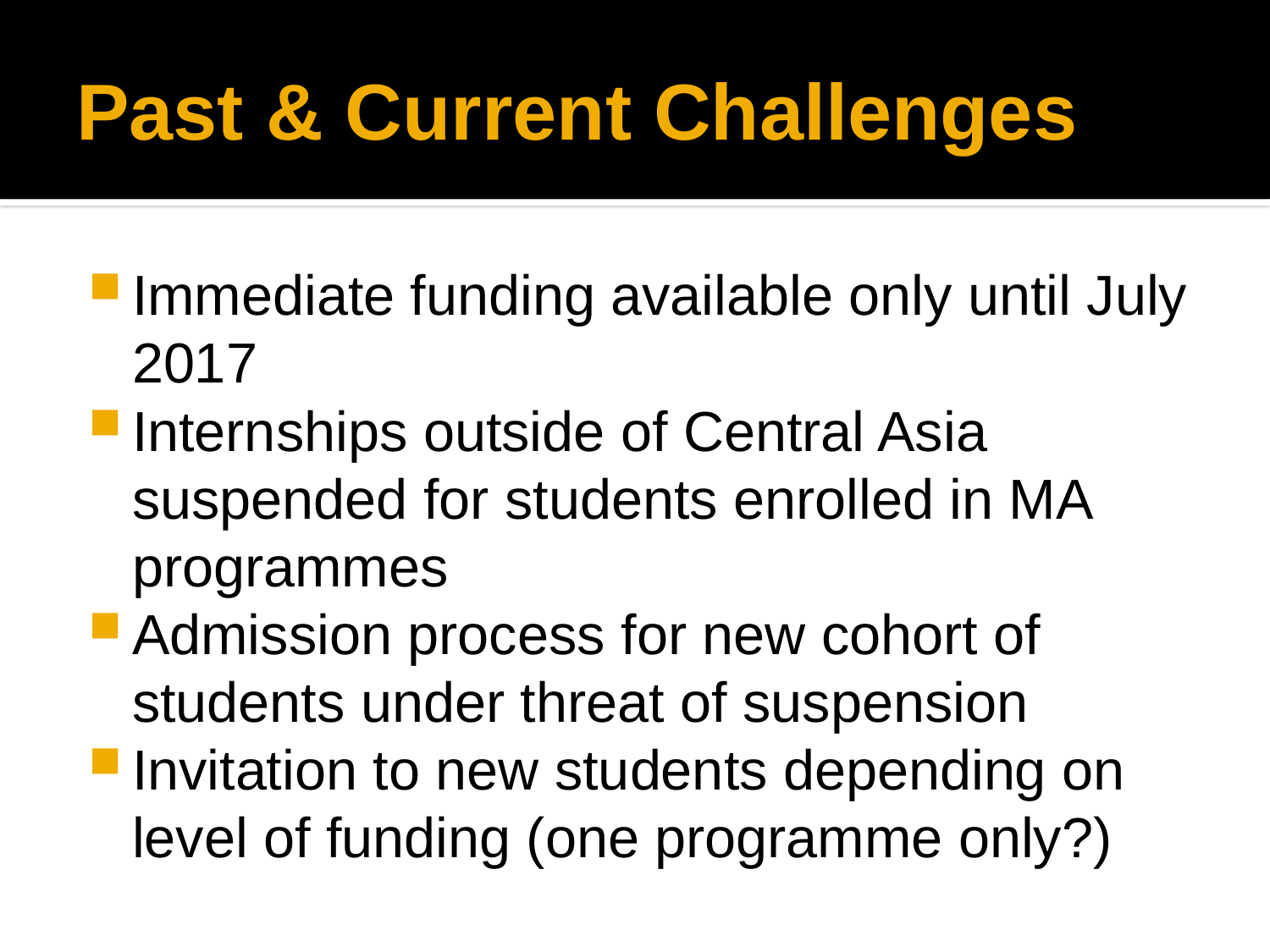

# Past & Current Challenges
Immediate funding available only until July 2017
Internships outside of Central Asia suspended for students enrolled in MA programmes
Admission process for new cohort of students under threat of suspension
Invitation to new students depending on level of funding (one programme only?)